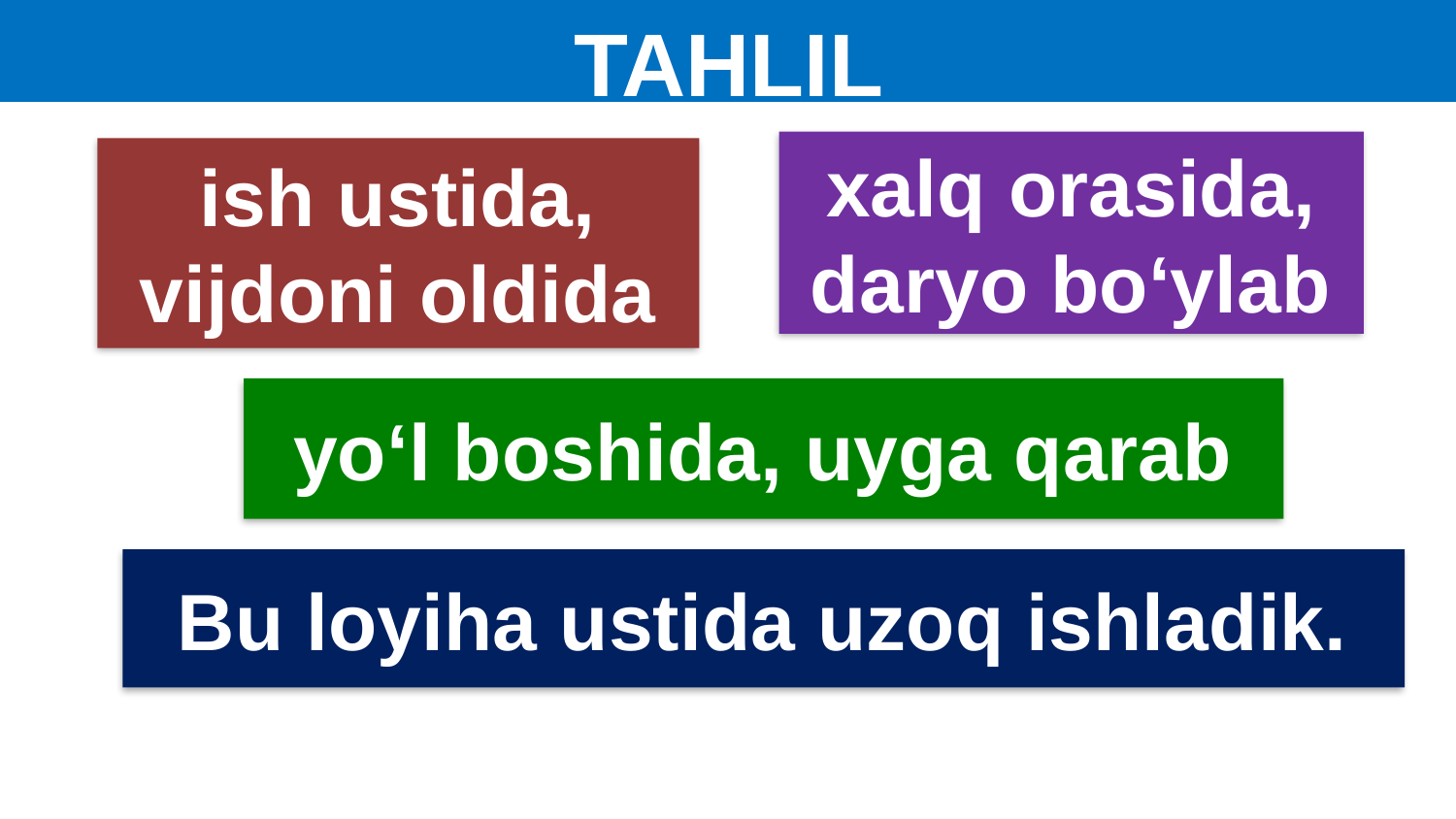

# TAHLIL
xalq orasida,
daryo bo‘ylab
ish ustida,
vijdoni oldida
yo‘l boshida, uyga qarab

Bu loyiha ustida uzoq ishladik.